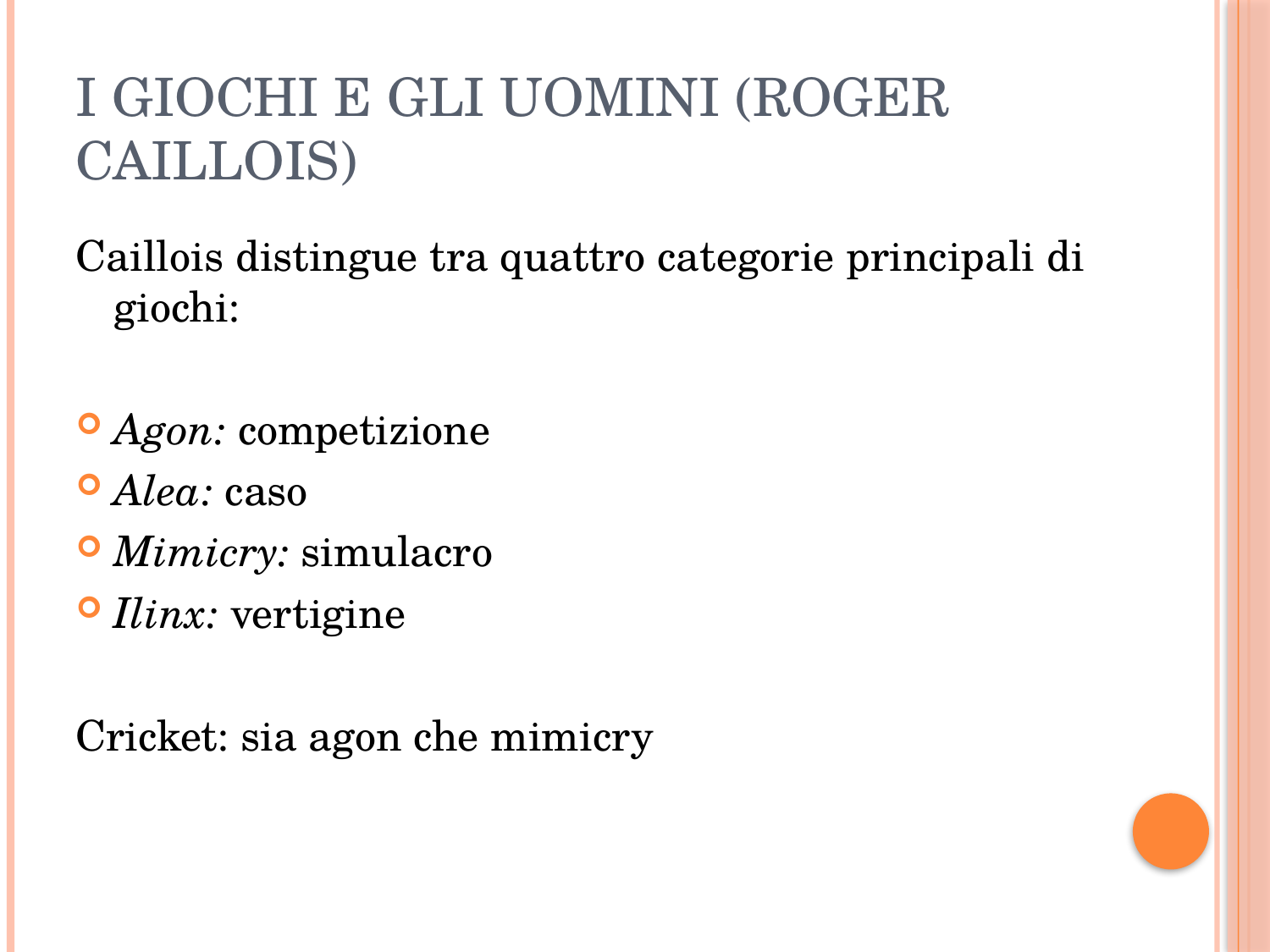

# I giochi e gli uomini (Roger Caillois)
Caillois distingue tra quattro categorie principali di giochi:

Agon: competizione
Alea: caso
Mimicry: simulacro
Ilinx: vertigine

Cricket: sia agon che mimicry